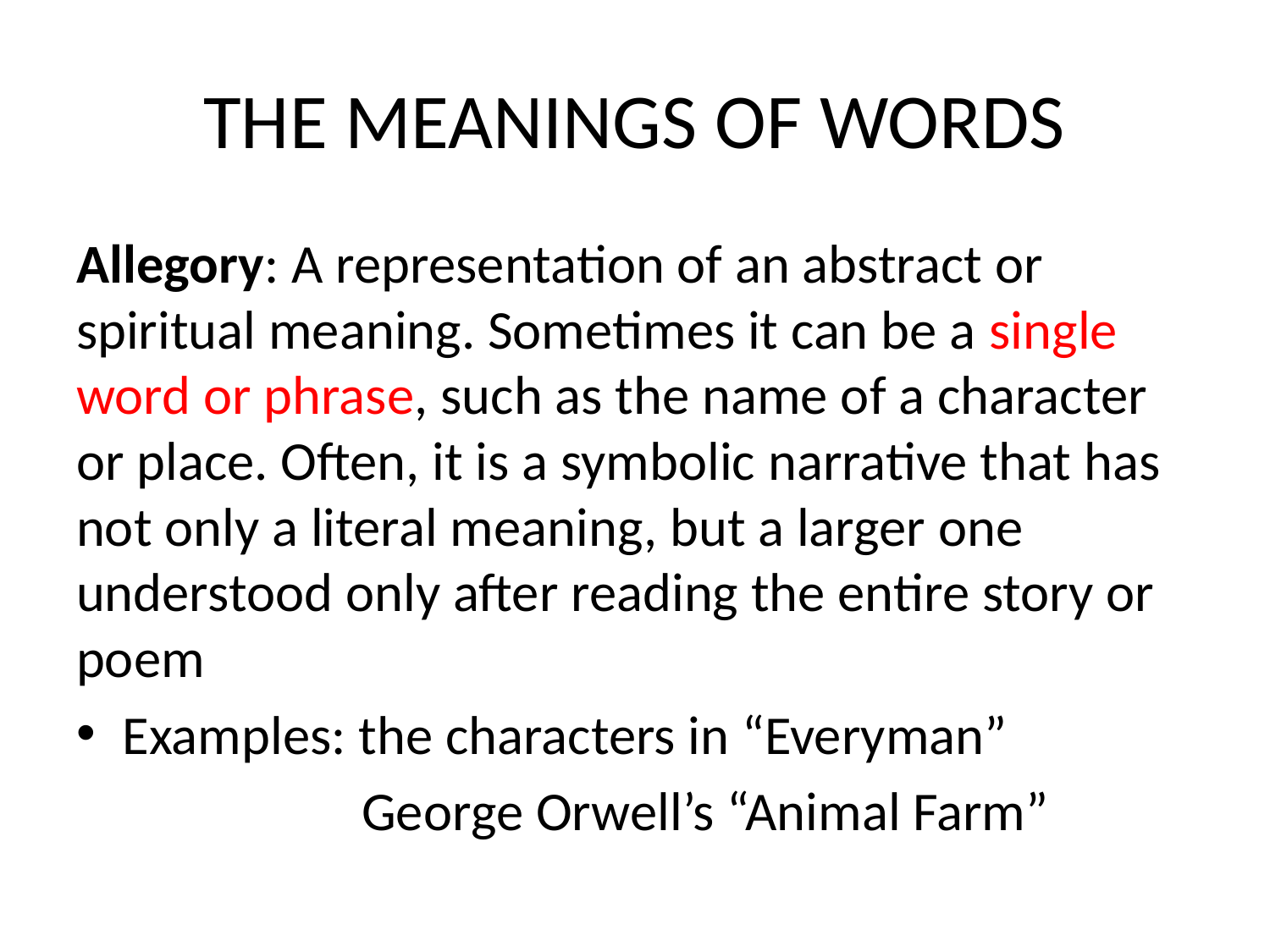

# THE MEANINGS OF WORDS
Allegory: A representation of an abstract or spiritual meaning. Sometimes it can be a single word or phrase, such as the name of a character or place. Often, it is a symbolic narrative that has not only a literal meaning, but a larger one understood only after reading the entire story or poem
Examples: the characters in “Everyman”
George Orwell’s “Animal Farm”